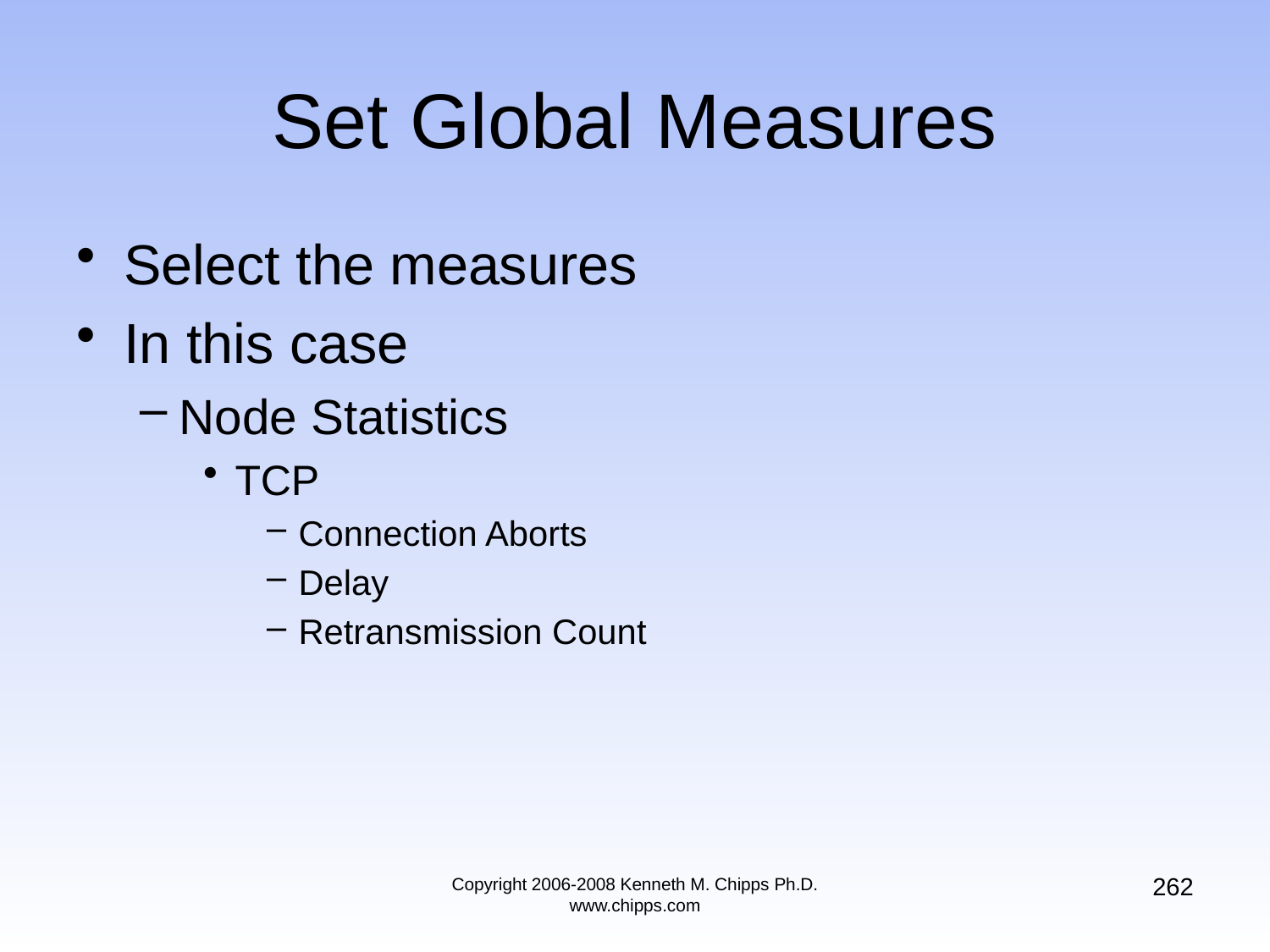

# Set Global Measures
Select the measures
In this case
Node Statistics
TCP
Connection Aborts
Delay
Retransmission Count
262
Copyright 2006-2008 Kenneth M. Chipps Ph.D. www.chipps.com